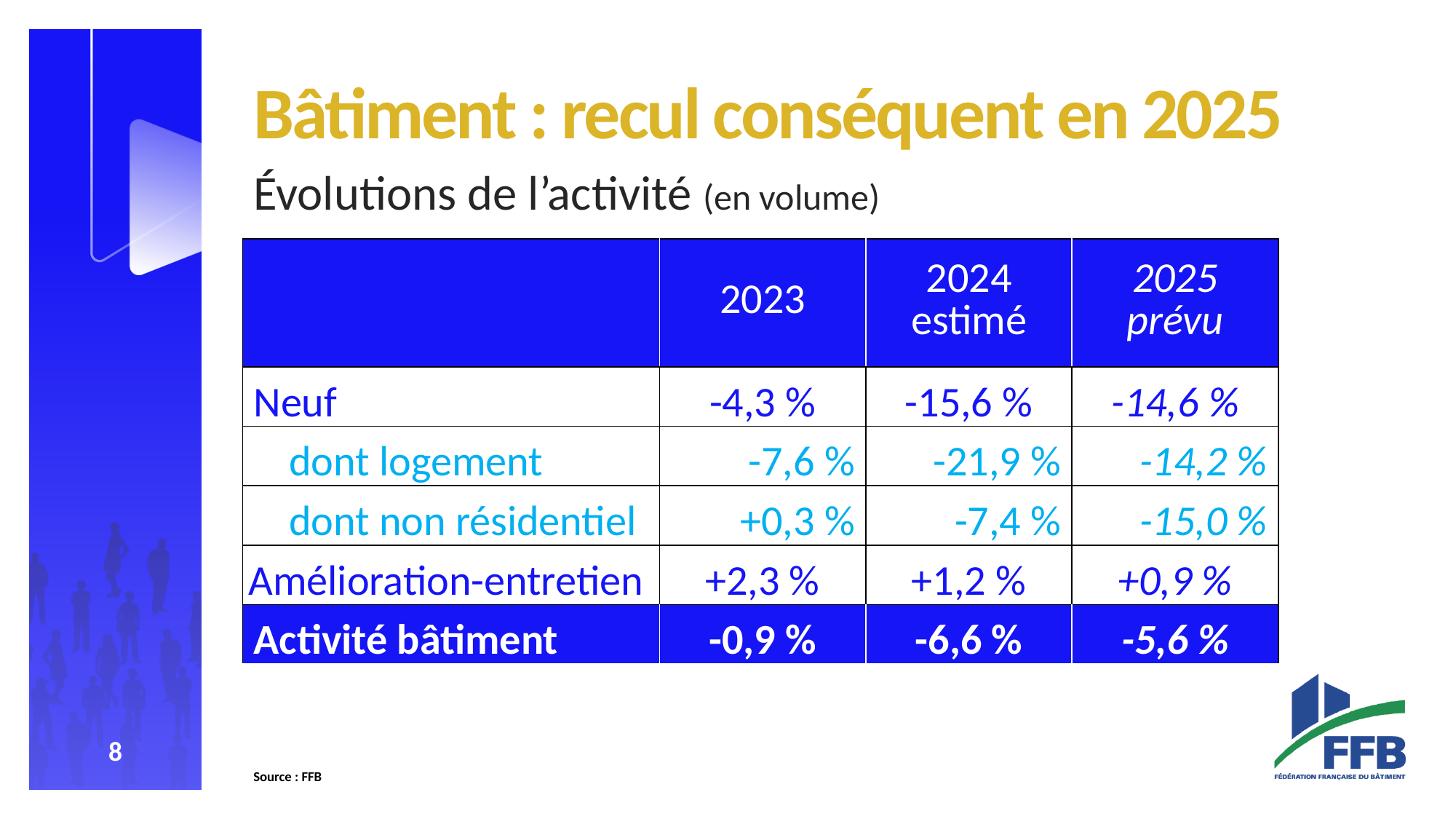

#
Bâtiment : recul conséquent en 2025
Évolutions de l’activité (en volume)
|  | 2023 | 2024 estimé | 2025 prévu |
| --- | --- | --- | --- |
| Neuf | -4,3 % | -15,6 % | -14,6 % |
| dont logement | -7,6 % | -21,9 % | -14,2 % |
| dont non résidentiel | +0,3 % | -7,4 % | -15,0 % |
| Amélioration-entretien | +2,3 % | +1,2 % | +0,9 % |
| Activité bâtiment | -0,9 % | -6,6 % | -5,6 % |
Source : FFB